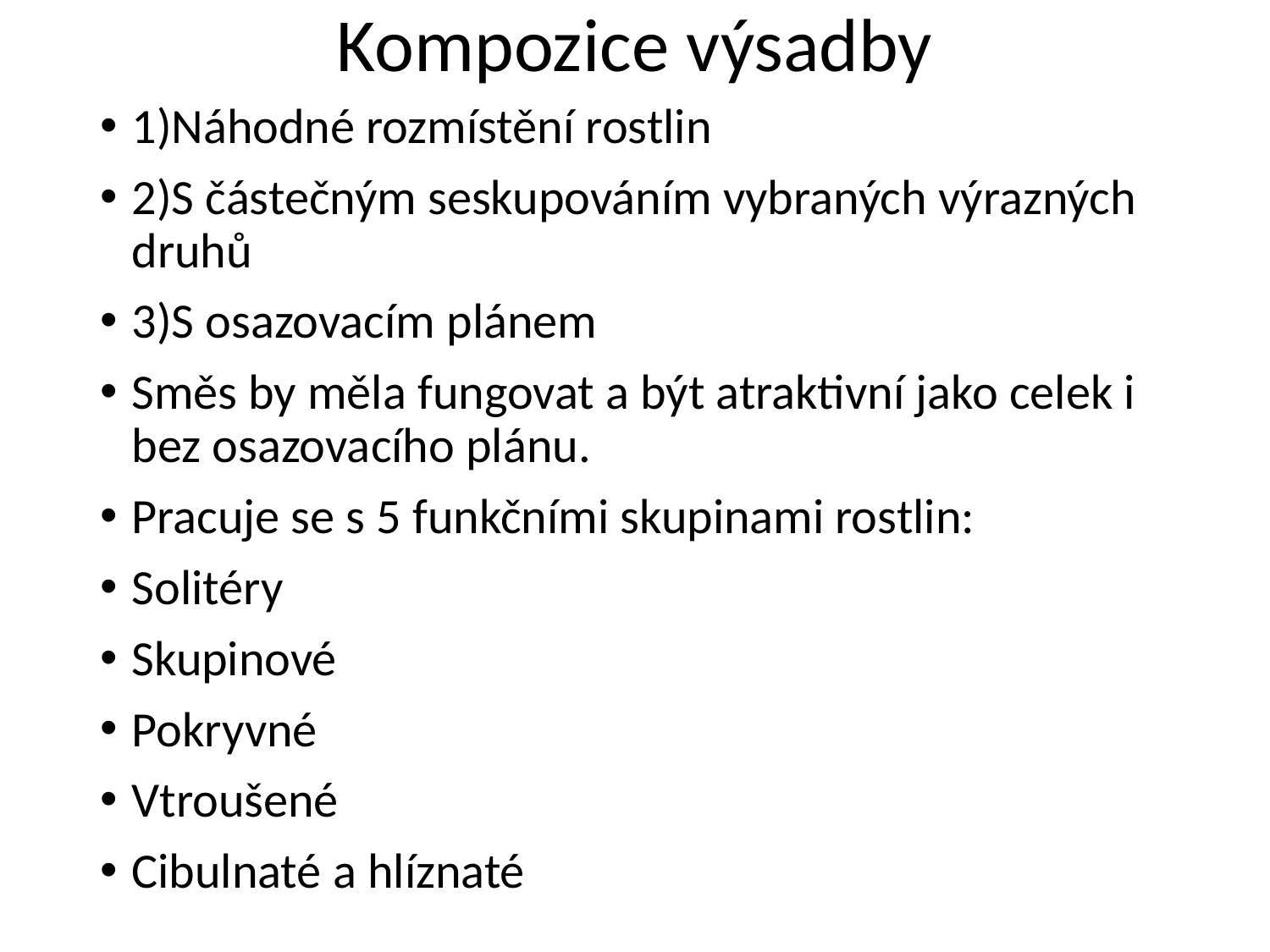

# Kompozice výsadby
1)Náhodné rozmístění rostlin
2)S částečným seskupováním vybraných výrazných druhů
3)S osazovacím plánem
Směs by měla fungovat a být atraktivní jako celek i bez osazovacího plánu.
Pracuje se s 5 funkčními skupinami rostlin:
Solitéry
Skupinové
Pokryvné
Vtroušené
Cibulnaté a hlíznaté